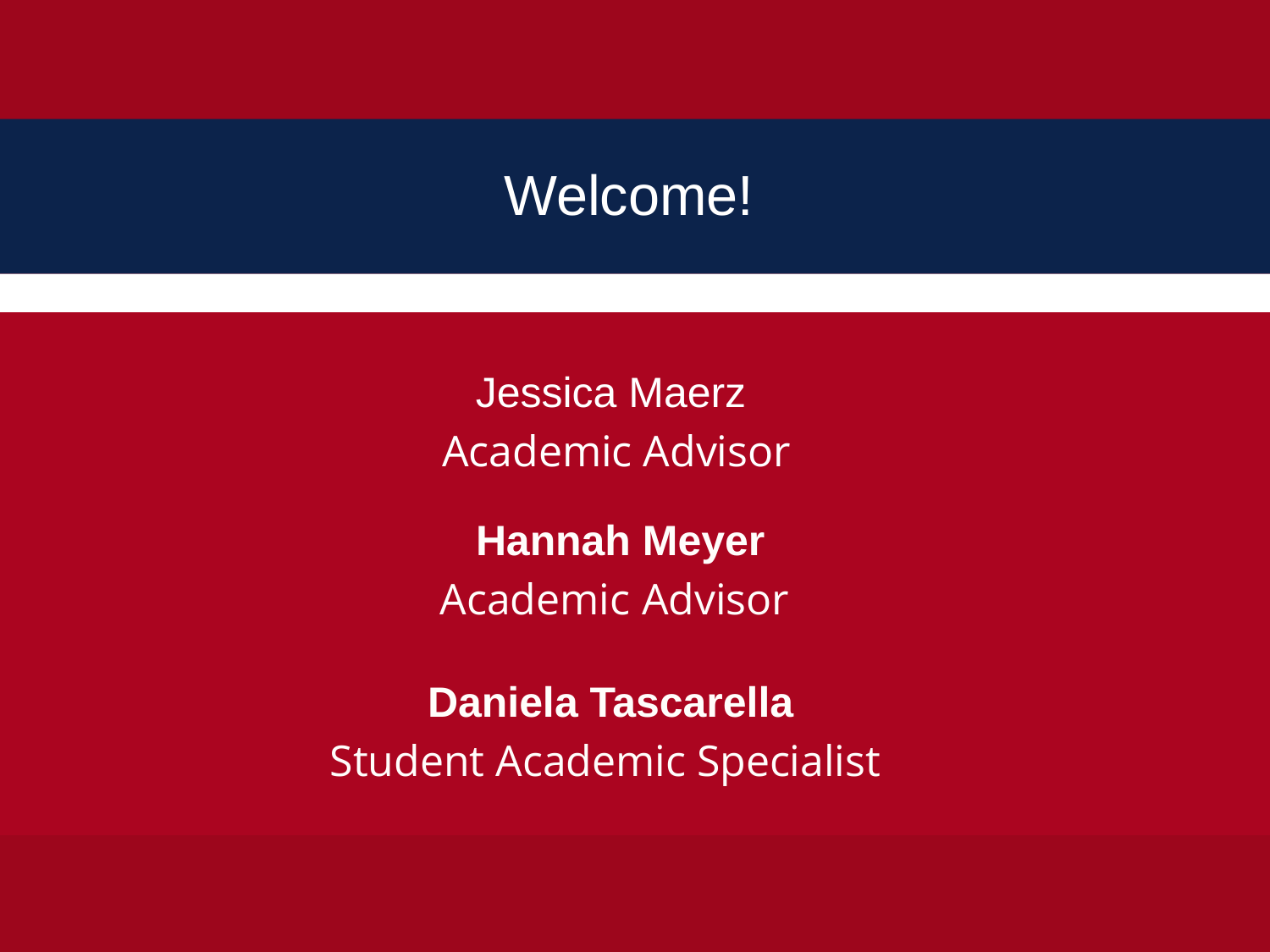

Welcome!
Jessica Maerz
 Academic Advisor
Hannah Meyer
Academic Advisor
Daniela Tascarella
Student Academic Specialist